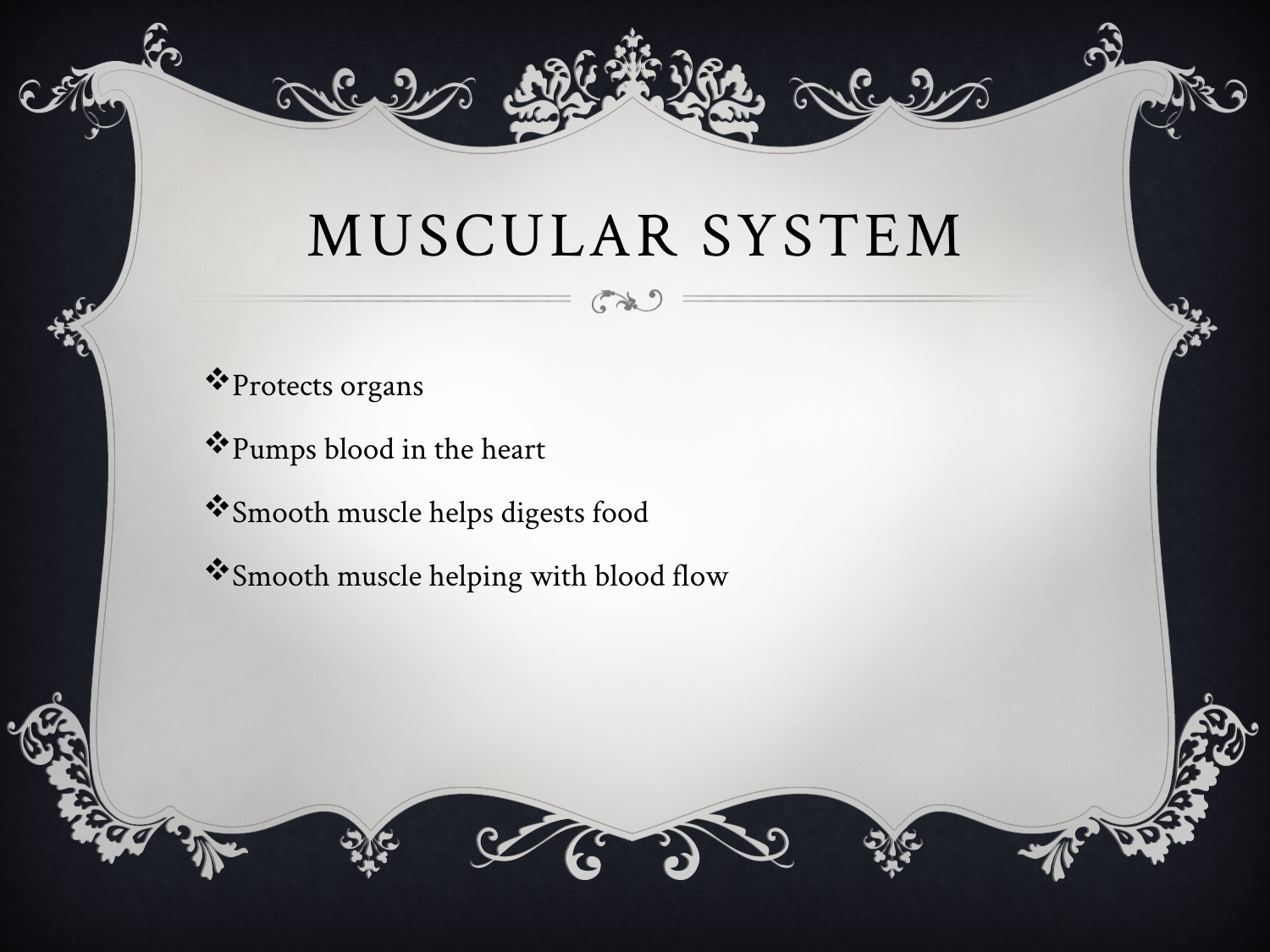

# Muscular system
Protects organs
Pumps blood in the heart
Smooth muscle helps digests food
Smooth muscle helping with blood flow